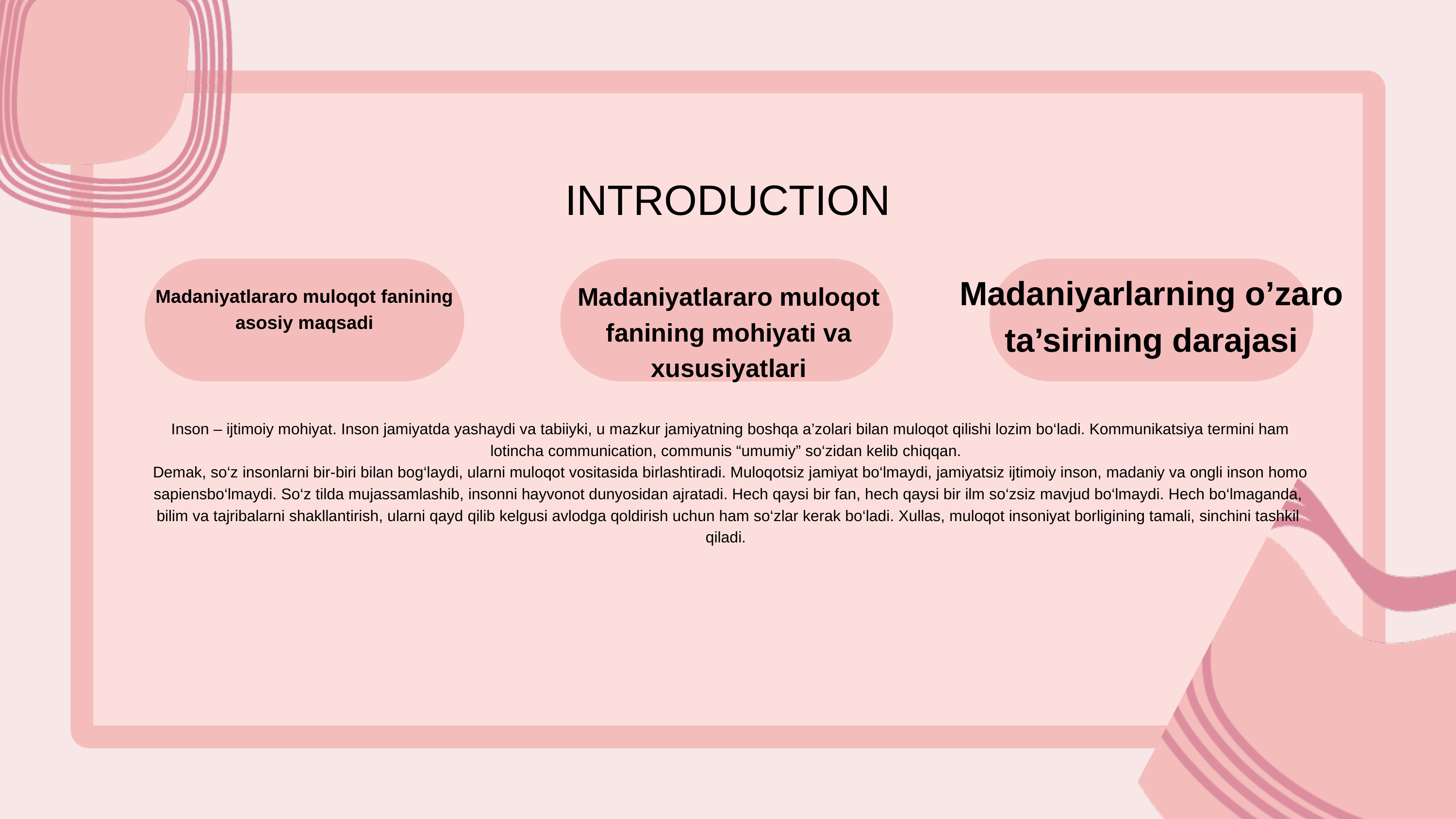

INTRODUCTION

Madaniyarlarning o’zaro ta’sirining darajasi
Madaniyatlararo muloqot fanining mohiyati va xususiyatlari
Madaniyatlararo muloqot fanining asosiy maqsadi

 Inson – ijtimoiy mohiyat. Inson jamiyatda yashaydi va tabiiyki, u mazkur jamiyatning boshqa a’zolari bilan muloqot qilishi lozim bo‘ladi. Kommunikatsiya termini ham lotincha communication, communis “umumiy” so‘zidan kelib chiqqan.
 Demak, so‘z insonlarni bir-biri bilan bog‘laydi, ularni muloqot vositasida birlashtiradi. Muloqotsiz jamiyat bo‘lmaydi, jamiyatsiz ijtimoiy inson, madaniy va ongli inson homo sapiensbo‘lmaydi. So‘z tilda mujassamlashib, insonni hayvonot dunyosidan ajratadi. Hech qaysi bir fan, hech qaysi bir ilm so‘zsiz mavjud bo‘lmaydi. Hech bo‘lmaganda, bilim va tajribalarni shakllantirish, ularni qayd qilib kelgusi avlodga qoldirish uchun ham so‘zlar kerak bo‘ladi. Xullas, muloqot insoniyat borligining tamali, sinchini tashkil qiladi.